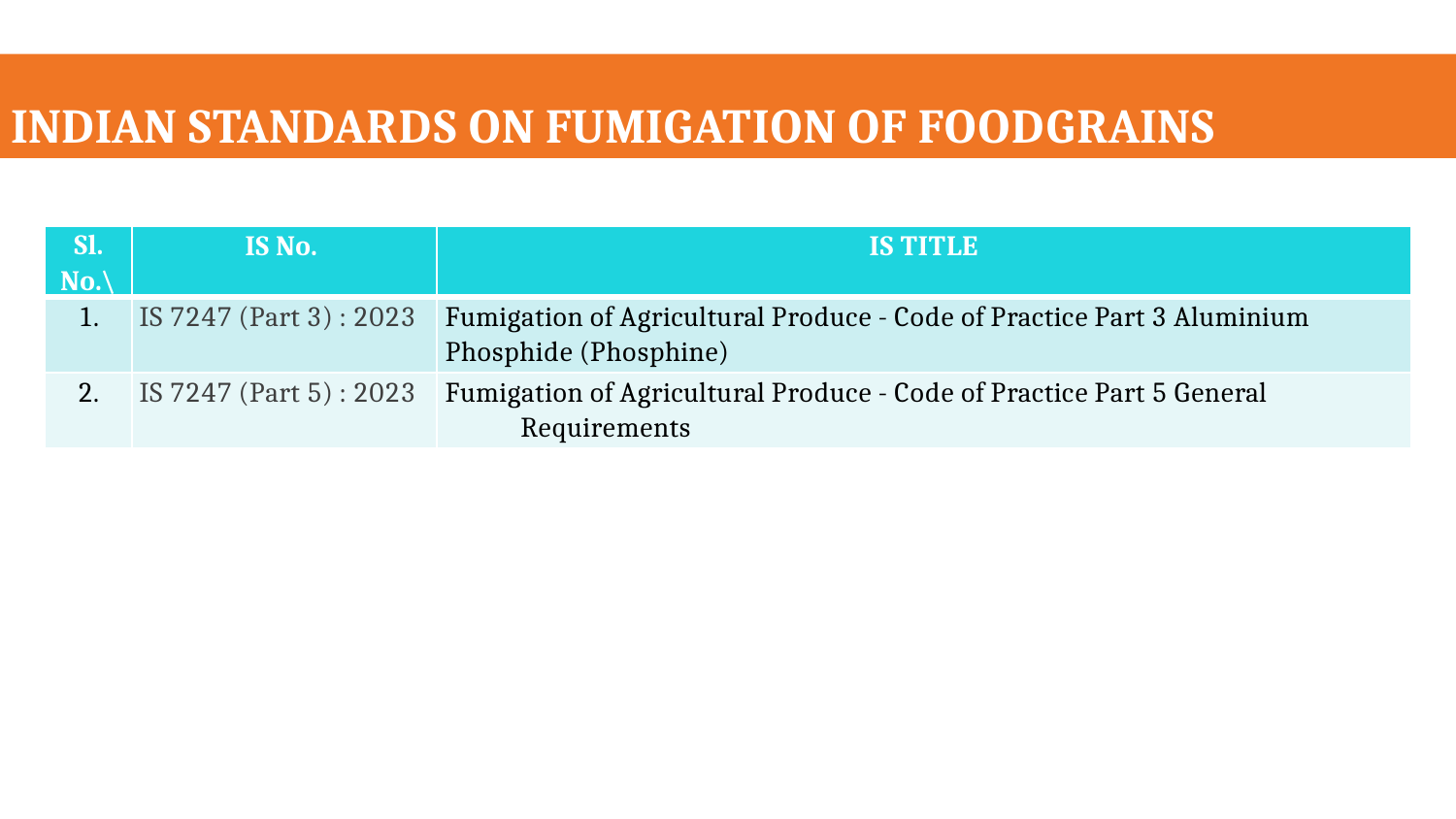

INDIAN STANDARDS ON Fumigation of Foodgrains
| Sl. No.\ | IS No. | IS TITLE |
| --- | --- | --- |
| 1. | IS 7247 (Part 3) : 2023 | Fumigation of Agricultural Produce - Code of Practice Part 3 Aluminium Phosphide (Phosphine) |
| 2. | IS 7247 (Part 5) : 2023 | Fumigation of Agricultural Produce - Code of Practice Part 5 General Requirements |